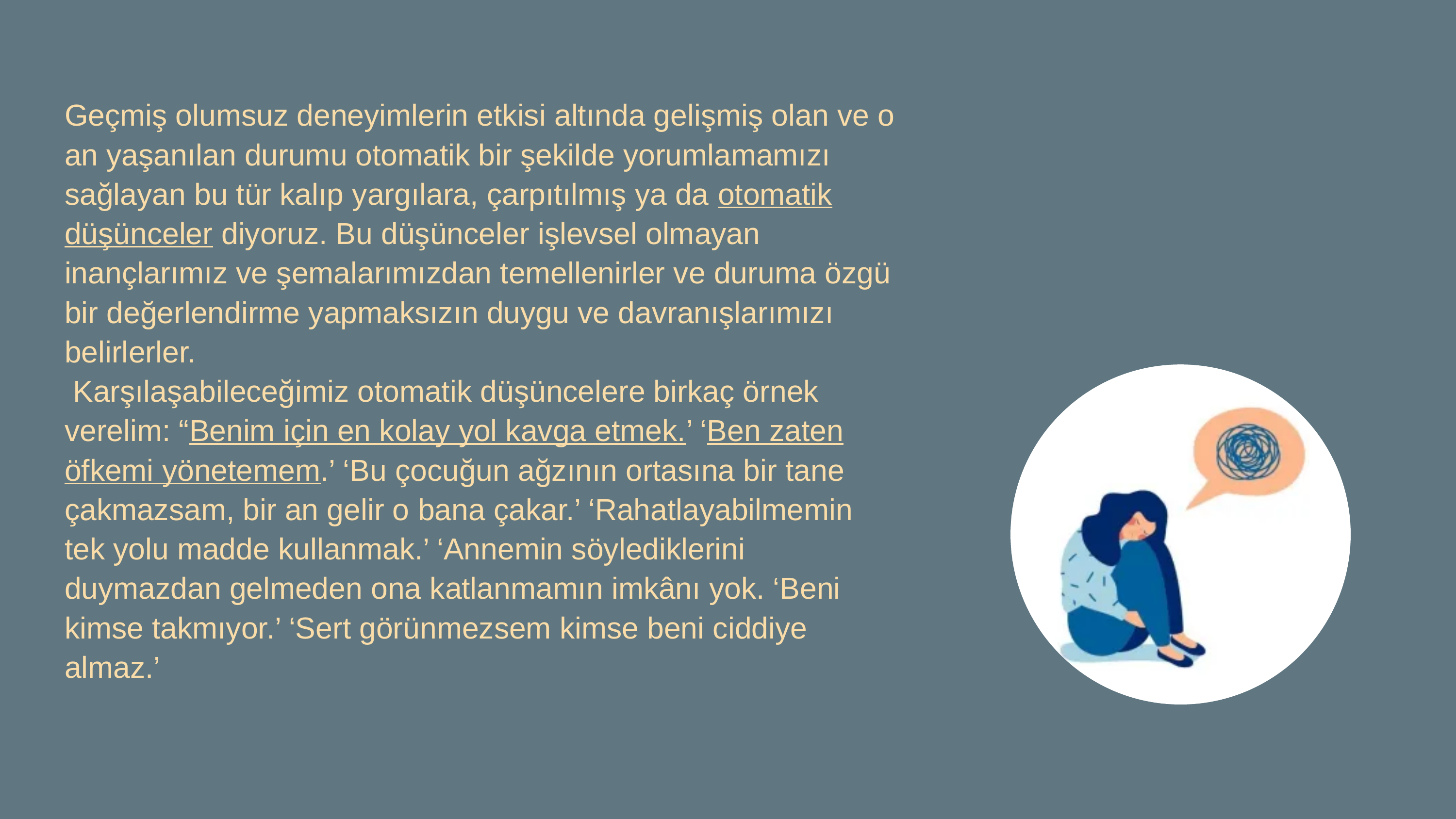

Geçmiş olumsuz deneyimlerin etkisi altında gelişmiş olan ve o an yaşanılan durumu otomatik bir şekilde yorumlamamızı sağlayan bu tür kalıp yargılara, çarpıtılmış ya da otomatik düşünceler diyoruz. Bu düşünceler işlevsel olmayan inançlarımız ve şemalarımızdan temellenirler ve duruma özgü bir değerlendirme yapmaksızın duygu ve davranışlarımızı belirlerler.
 Karşılaşabileceğimiz otomatik düşüncelere birkaç örnek verelim: “Benim için en kolay yol kavga etmek.’ ‘Ben zaten öfkemi yönetemem.’ ‘Bu çocuğun ağzının ortasına bir tane çakmazsam, bir an gelir o bana çakar.’ ‘Rahatlayabilmemin tek yolu madde kullanmak.’ ‘Annemin söylediklerini duymazdan gelmeden ona katlanmamın imkânı yok. ‘Beni kimse takmıyor.’ ‘Sert görünmezsem kimse beni ciddiye almaz.’